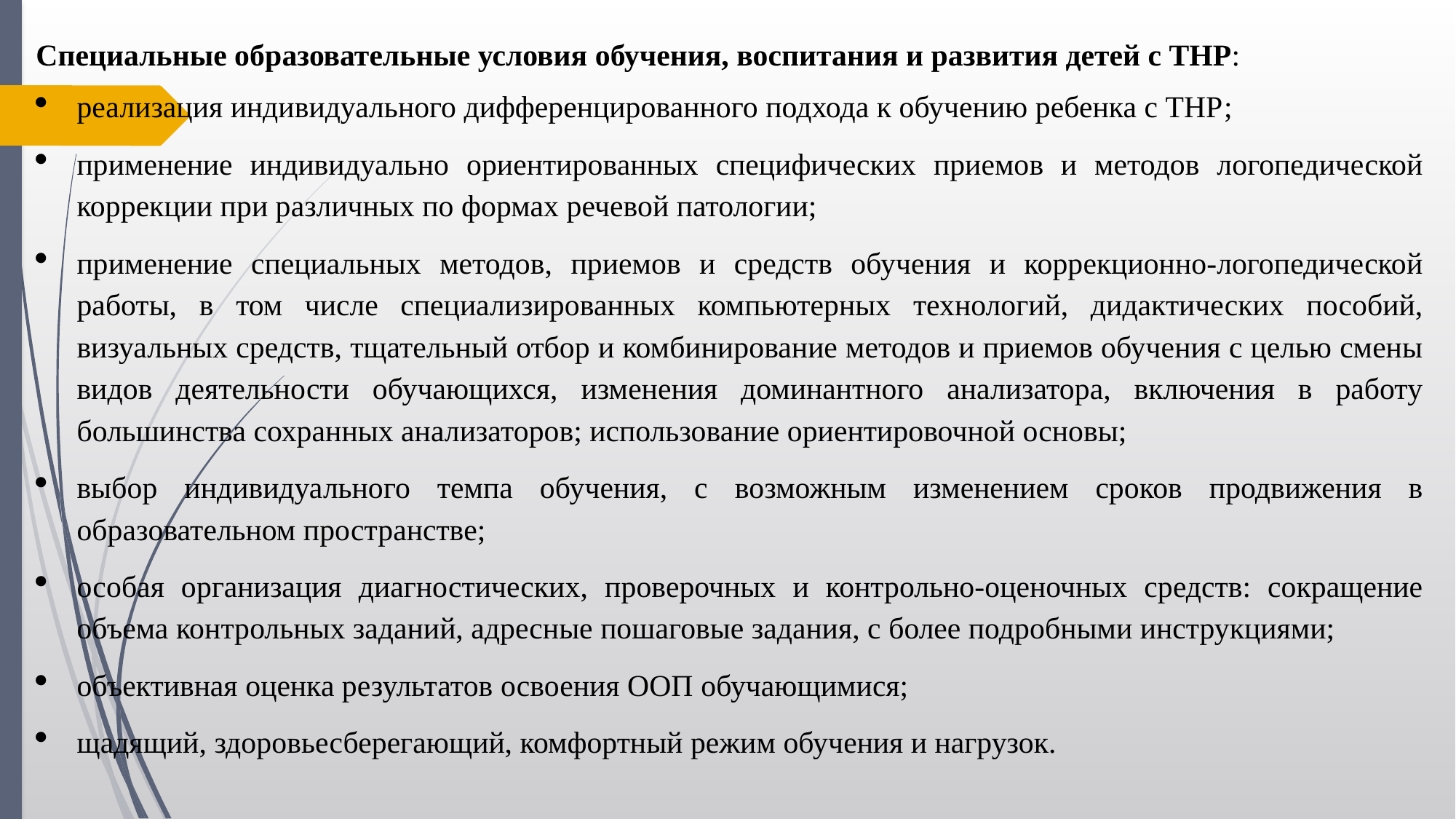

Специальные образовательные условия обучения, воспитания и развития детей с ТНР:
реализация индивидуального дифференцированного подхода к обучению ребенка с ТНР;
применение индивидуально ориентированных специфических приемов и методов логопедической коррекции при различных по формах речевой патологии;
применение специальных методов, приемов и средств обучения и коррекционно-логопедической работы, в том числе специализированных компьютерных технологий, дидактических пособий, визуальных средств, тщательный отбор и комбинирование методов и приемов обучения с целью смены видов деятельности обучающихся, изменения доминантного анализатора, включения в работу большинства сохранных анализаторов; использование ориентировочной основы;
выбор индивидуального темпа обучения, с возможным изменением сроков продвижения в образовательном пространстве;
особая организация диагностических, проверочных и контрольно-оценочных средств: сокращение объема контрольных заданий, адресные пошаговые задания, с более подробными инструкциями;
объективная оценка результатов освоения ООП обучающимися;
щадящий, здоровьесберегающий, комфортный режим обучения и нагрузок.